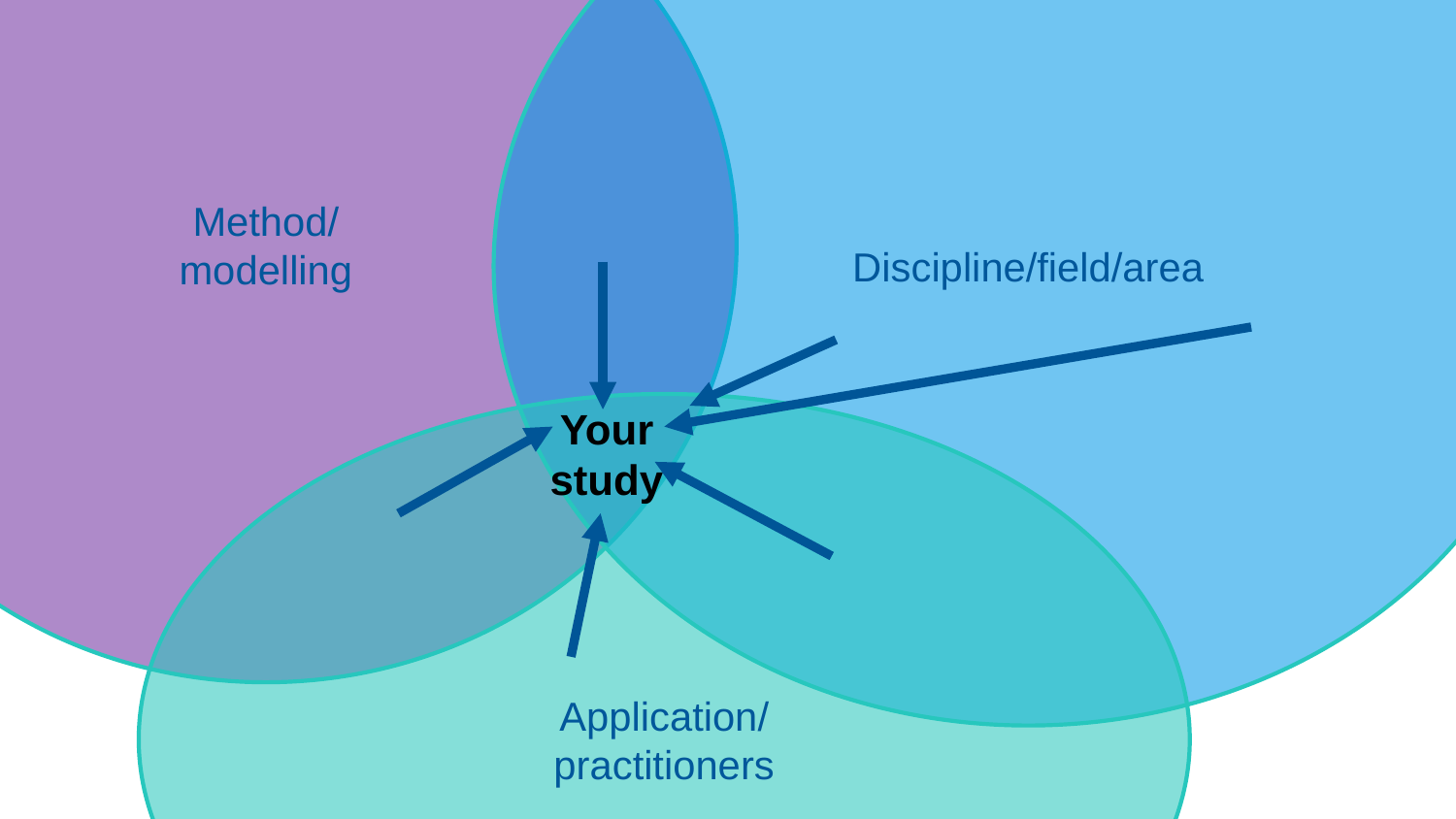

Method/
modelling
Discipline/field/area
#
Your
study
Application/
practitioners